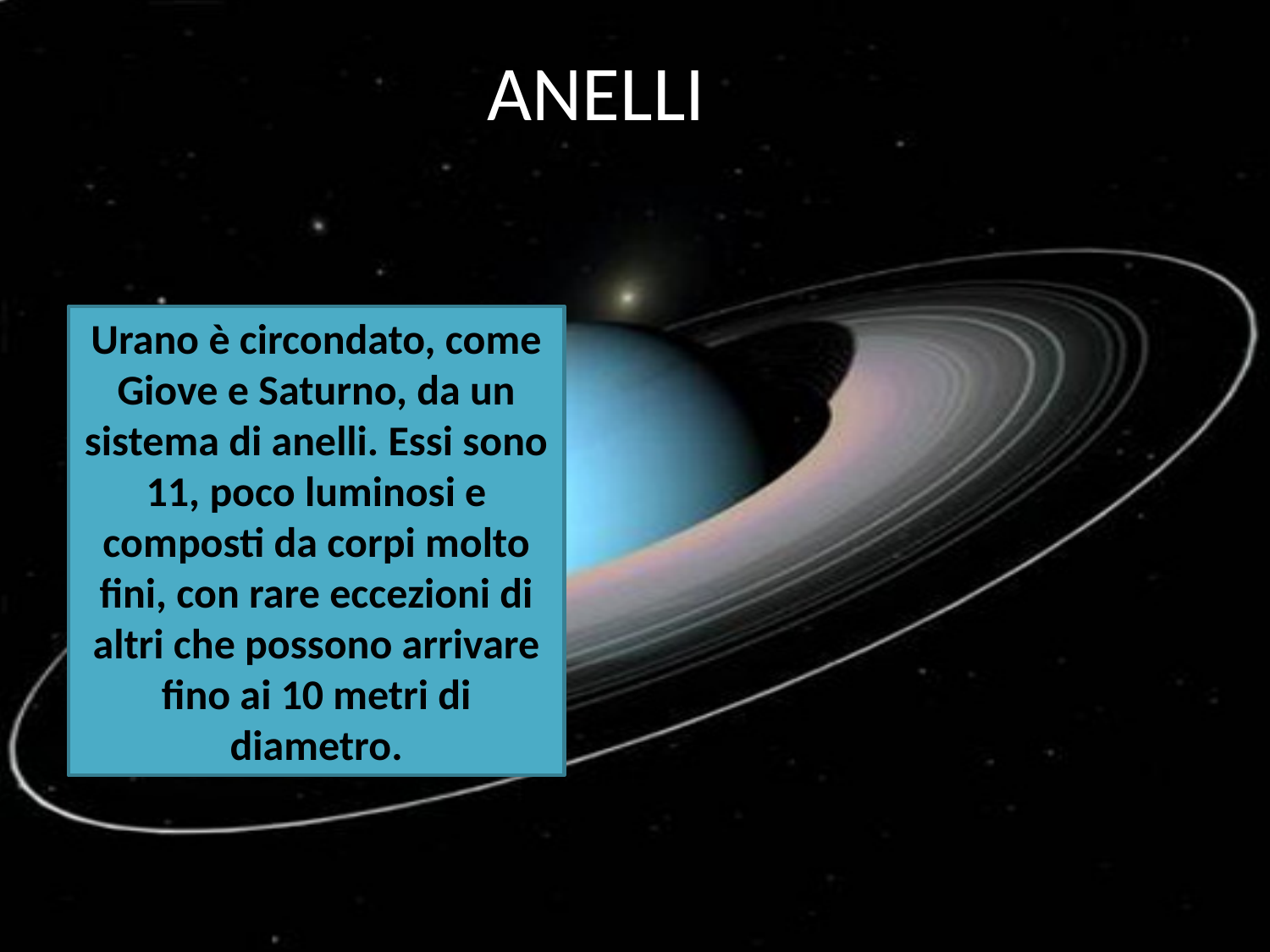

ANELLI
Urano è circondato, come Giove e Saturno, da un sistema di anelli. Essi sono 11, poco luminosi e composti da corpi molto fini, con rare eccezioni di altri che possono arrivare fino ai 10 metri di diametro.